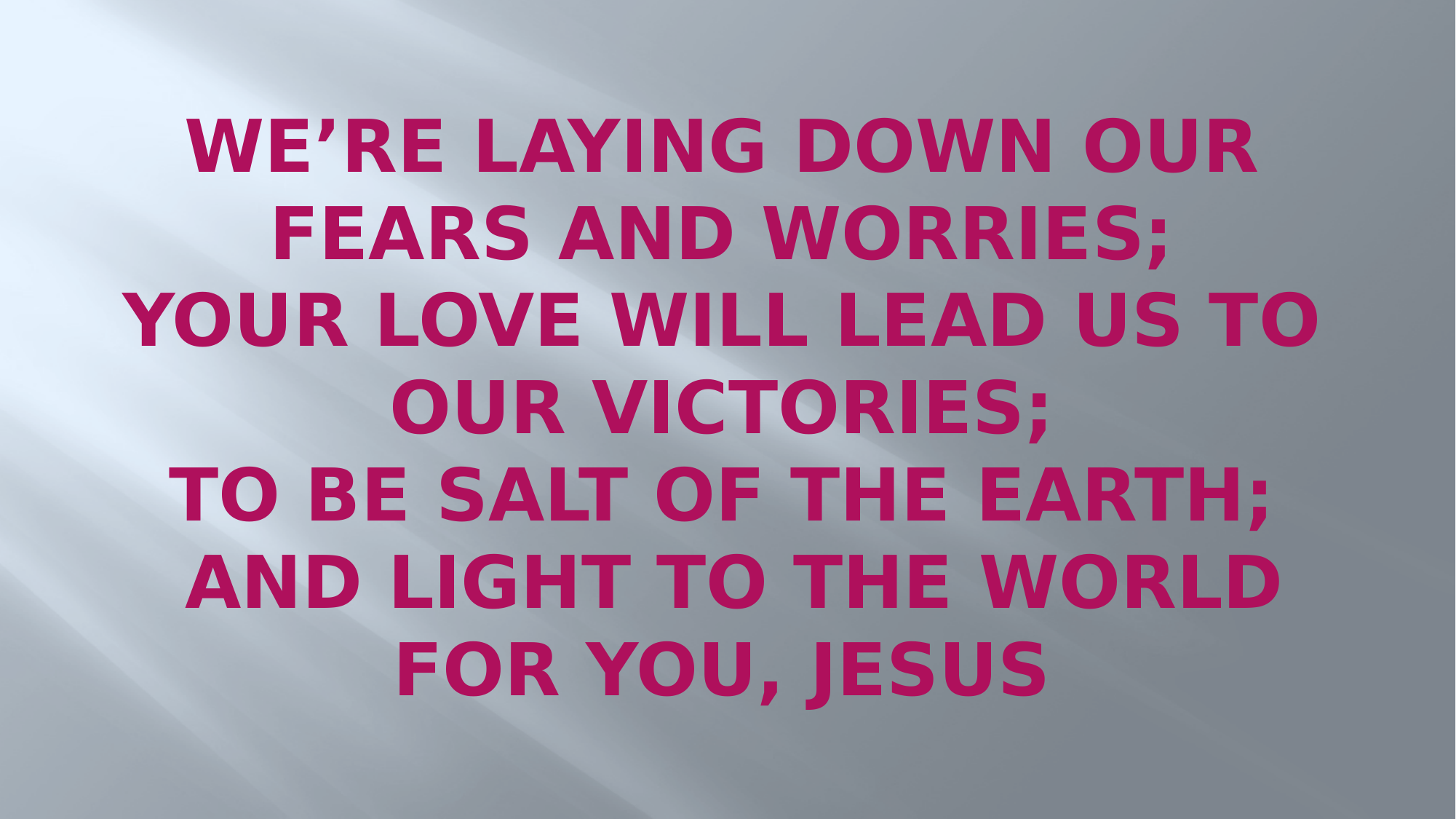

# We’re laying down our fears and worries; Your love will lead us to our victories; To be salt of the earth; And light to the world for you, Jesus